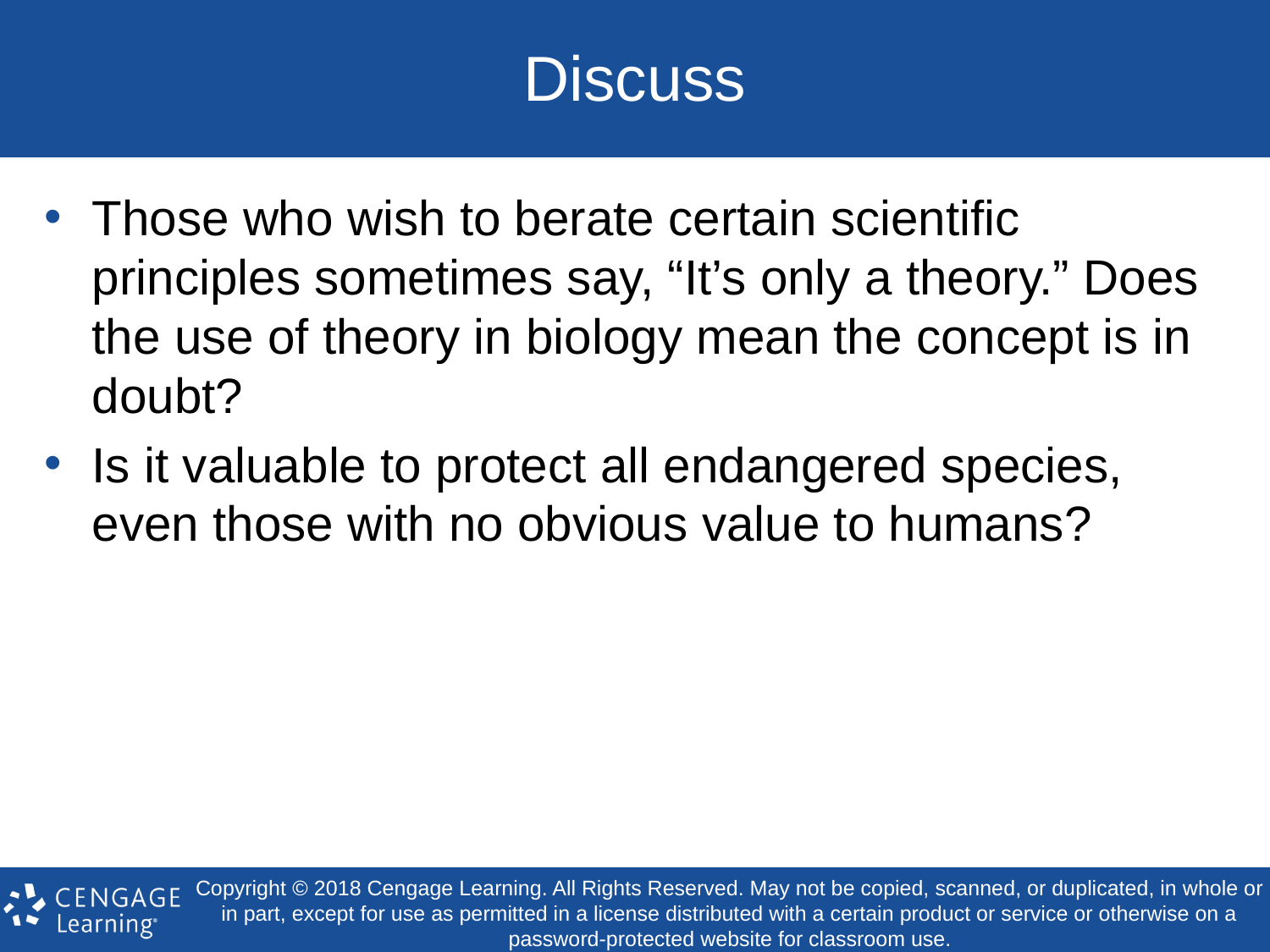

# Discuss
Those who wish to berate certain scientific principles sometimes say, “It’s only a theory.” Does the use of theory in biology mean the concept is in doubt?
Is it valuable to protect all endangered species, even those with no obvious value to humans?